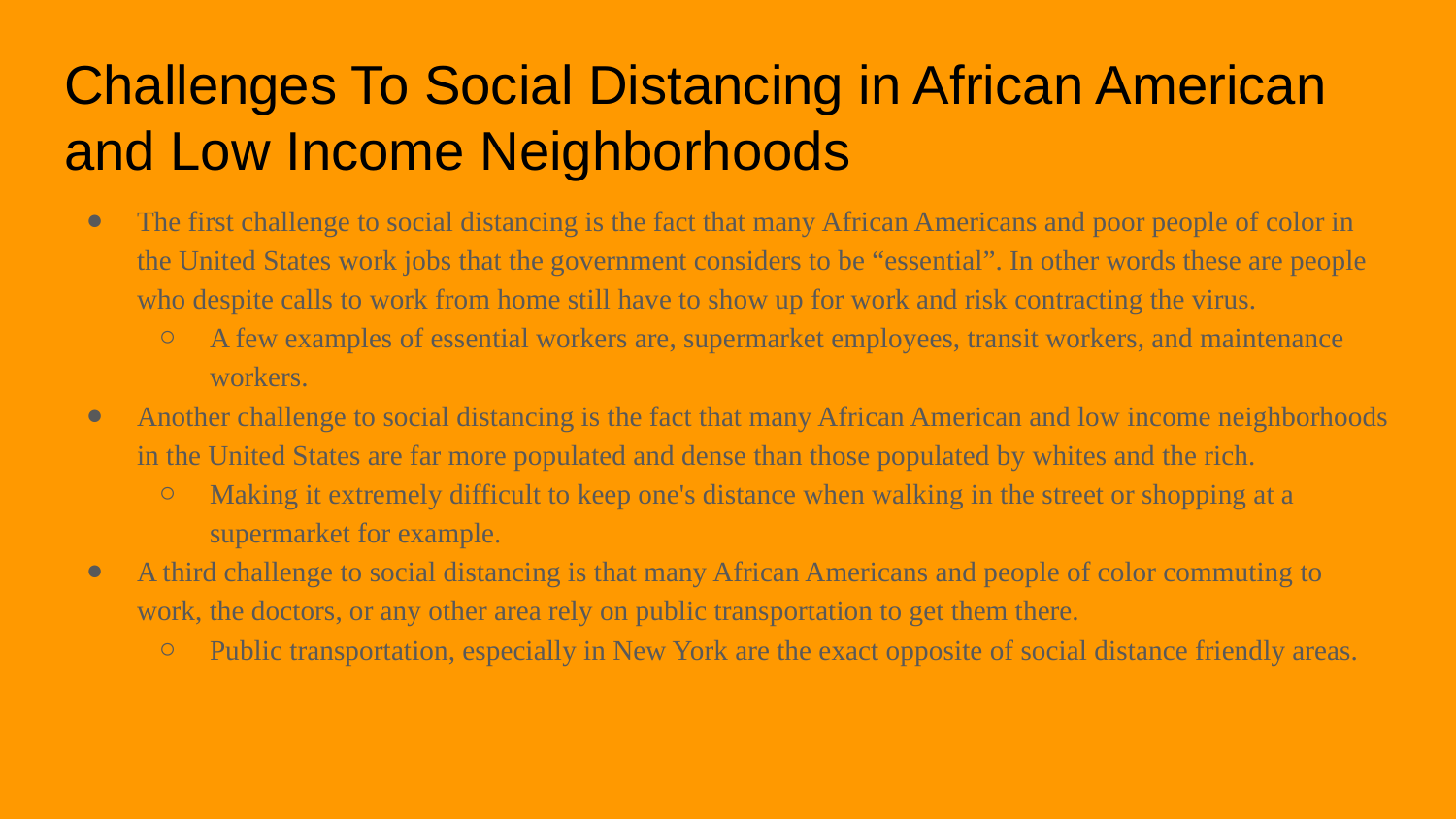

# Challenges To Social Distancing in African American and Low Income Neighborhoods
The first challenge to social distancing is the fact that many African Americans and poor people of color in the United States work jobs that the government considers to be “essential”. In other words these are people who despite calls to work from home still have to show up for work and risk contracting the virus.
A few examples of essential workers are, supermarket employees, transit workers, and maintenance workers.
Another challenge to social distancing is the fact that many African American and low income neighborhoods in the United States are far more populated and dense than those populated by whites and the rich.
Making it extremely difficult to keep one's distance when walking in the street or shopping at a supermarket for example.
A third challenge to social distancing is that many African Americans and people of color commuting to work, the doctors, or any other area rely on public transportation to get them there.
Public transportation, especially in New York are the exact opposite of social distance friendly areas.